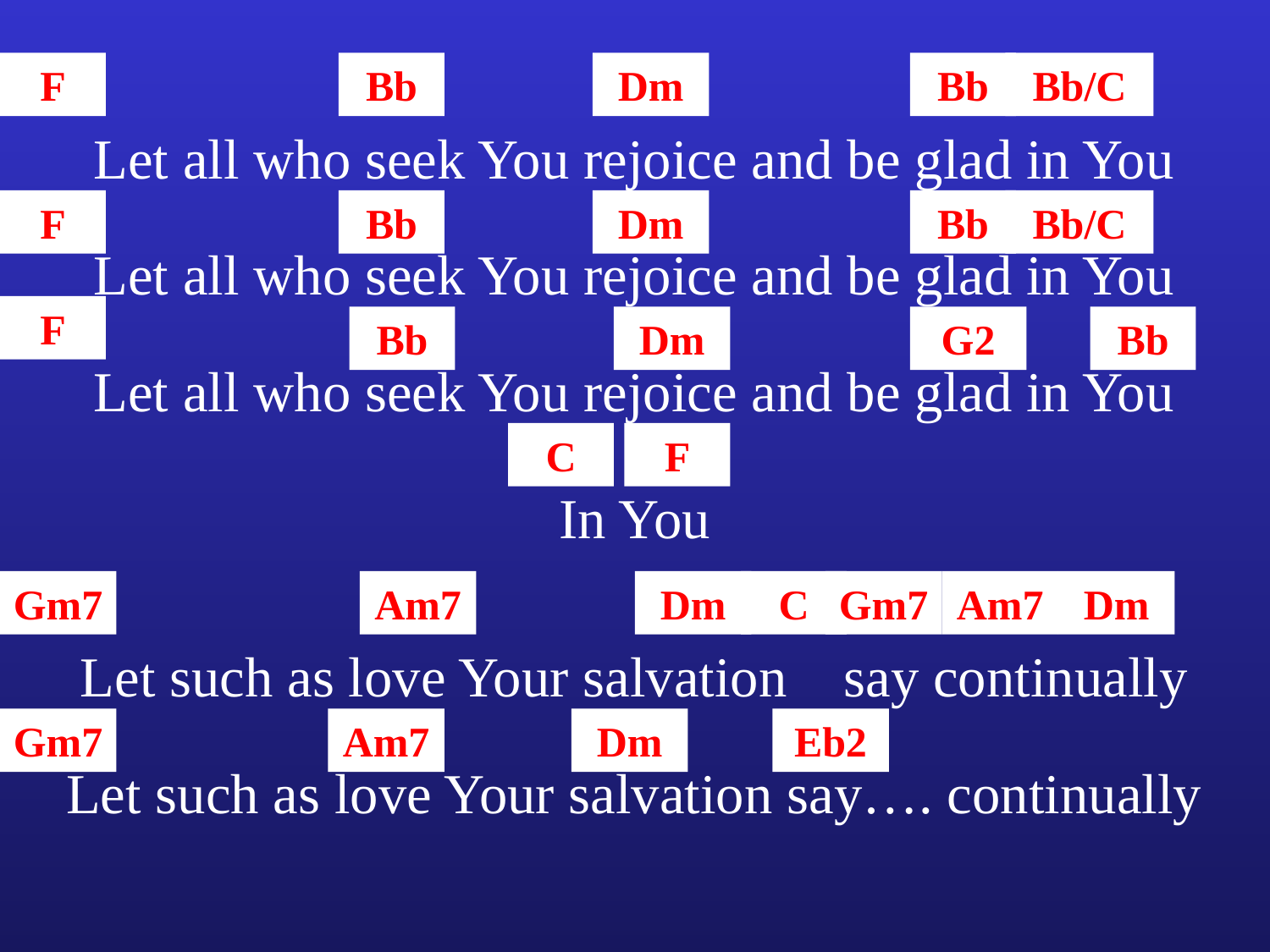

F
Bb
Dm
Bb
Bb/C
Let all who seek You rejoice and be glad in You
F
Bb
Dm
Bb
Bb/C
Let all who seek You rejoice and be glad in You
F
Bb
Dm
G2
Bb
Let all who seek You rejoice and be glad in You
C
F
In You
Gm7
Am7
Dm
C
Gm7
Am7
Dm
Let such as love Your salvation    say continually
Gm7
Am7
Dm
Eb2
Let such as love Your salvation say…. continually